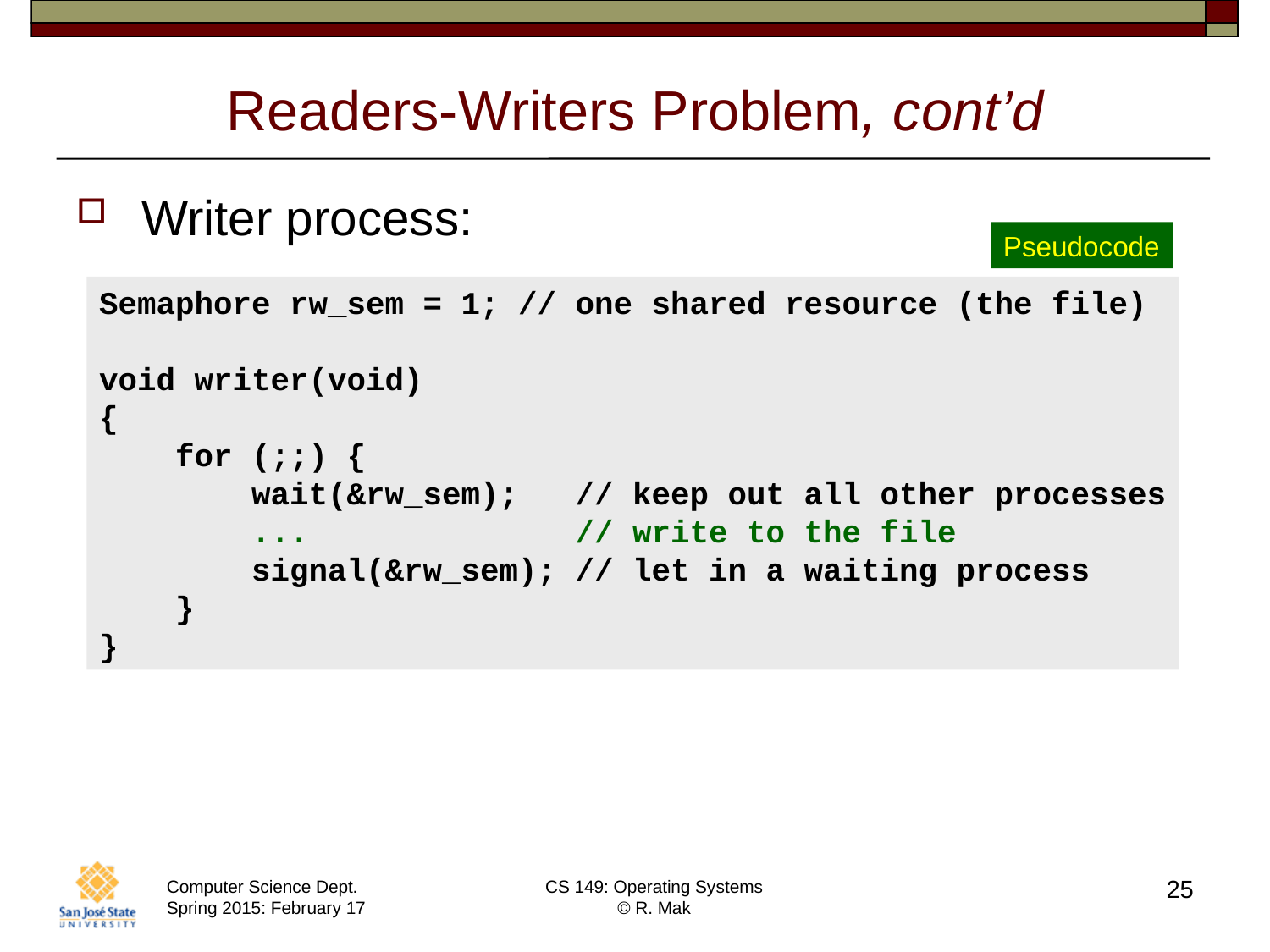

# Readers-Writers Problem, cont’d
Writer process:
Pseudocode
Semaphore rw_sem = 1; // one shared resource (the file)

void writer(void)
{
    for (;;) {
        wait(&rw_sem);   // keep out all other processes
        ...              // write to the file
        signal(&rw_sem); // let in a waiting process
    }
}
25